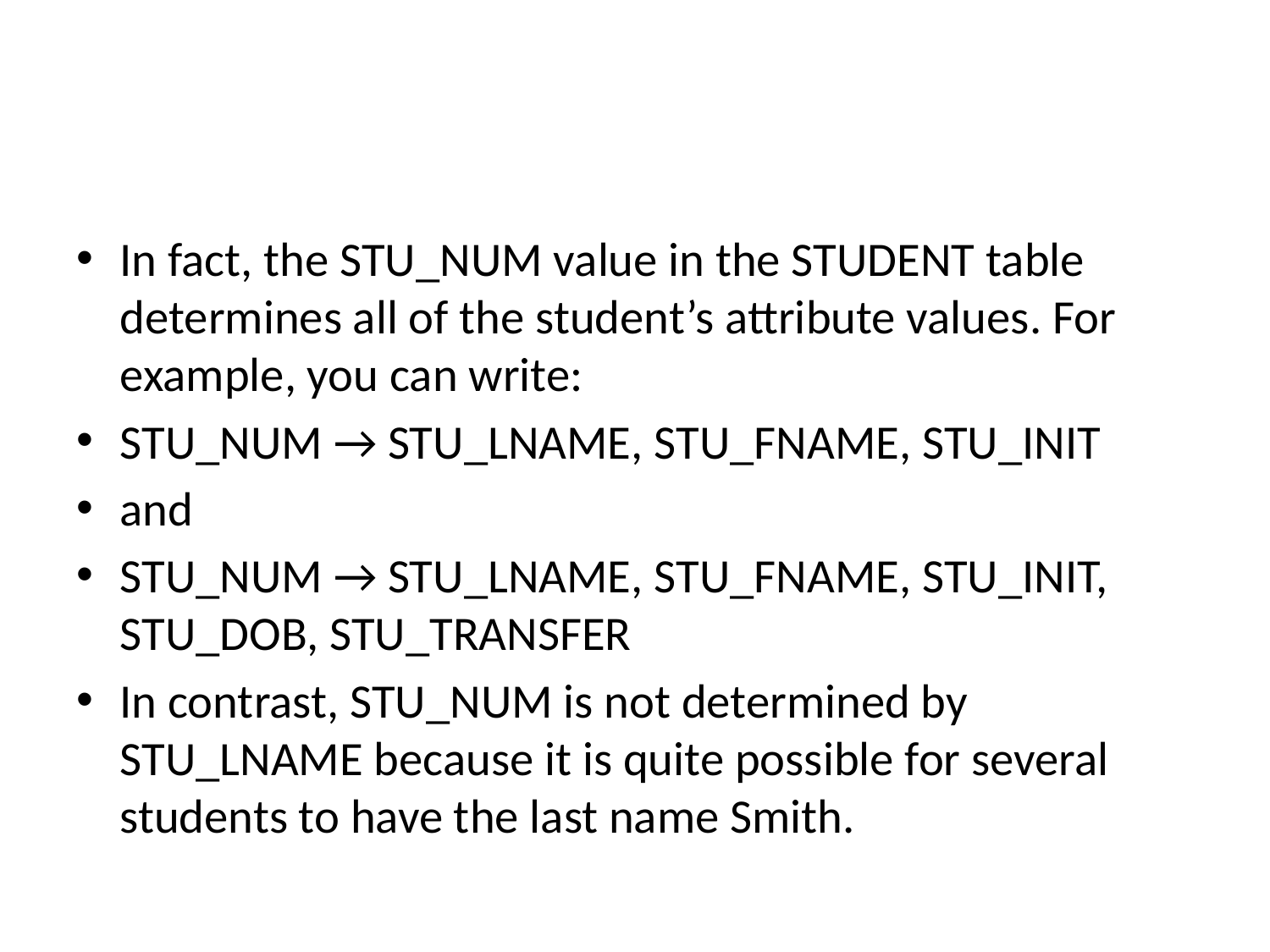

#
In fact, the STU_NUM value in the STUDENT table determines all of the student’s attribute values. For example, you can write:
STU_NUM → STU_LNAME, STU_FNAME, STU_INIT
and
STU_NUM → STU_LNAME, STU_FNAME, STU_INIT, STU_DOB, STU_TRANSFER
In contrast, STU_NUM is not determined by STU_LNAME because it is quite possible for several students to have the last name Smith.